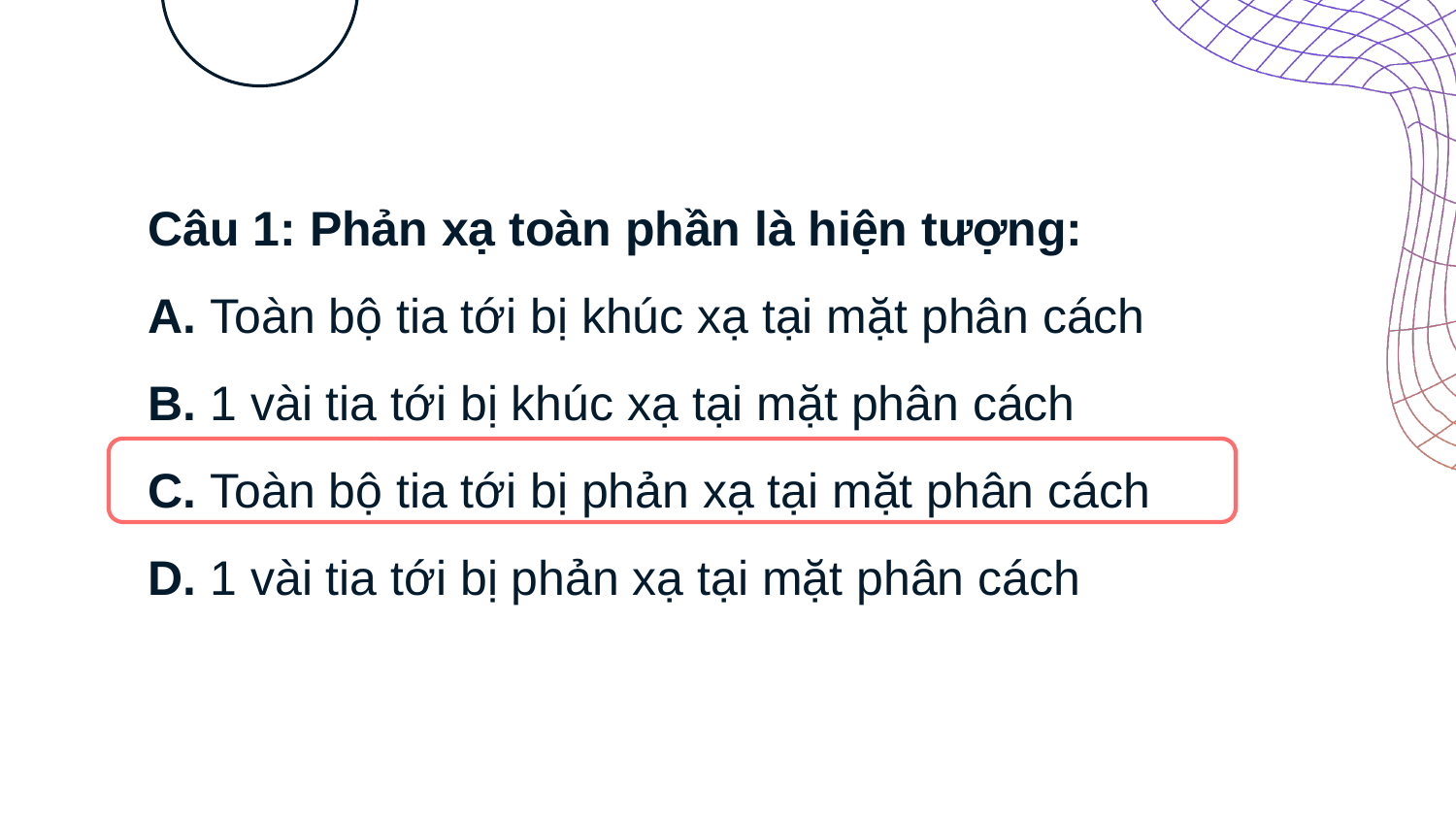

# Câu 1: Phản xạ toàn phần là hiện tượng: A. Toàn bộ tia tới bị khúc xạ tại mặt phân cách B. 1 vài tia tới bị khúc xạ tại mặt phân cách C. Toàn bộ tia tới bị phản xạ tại mặt phân cách D. 1 vài tia tới bị phản xạ tại mặt phân cách